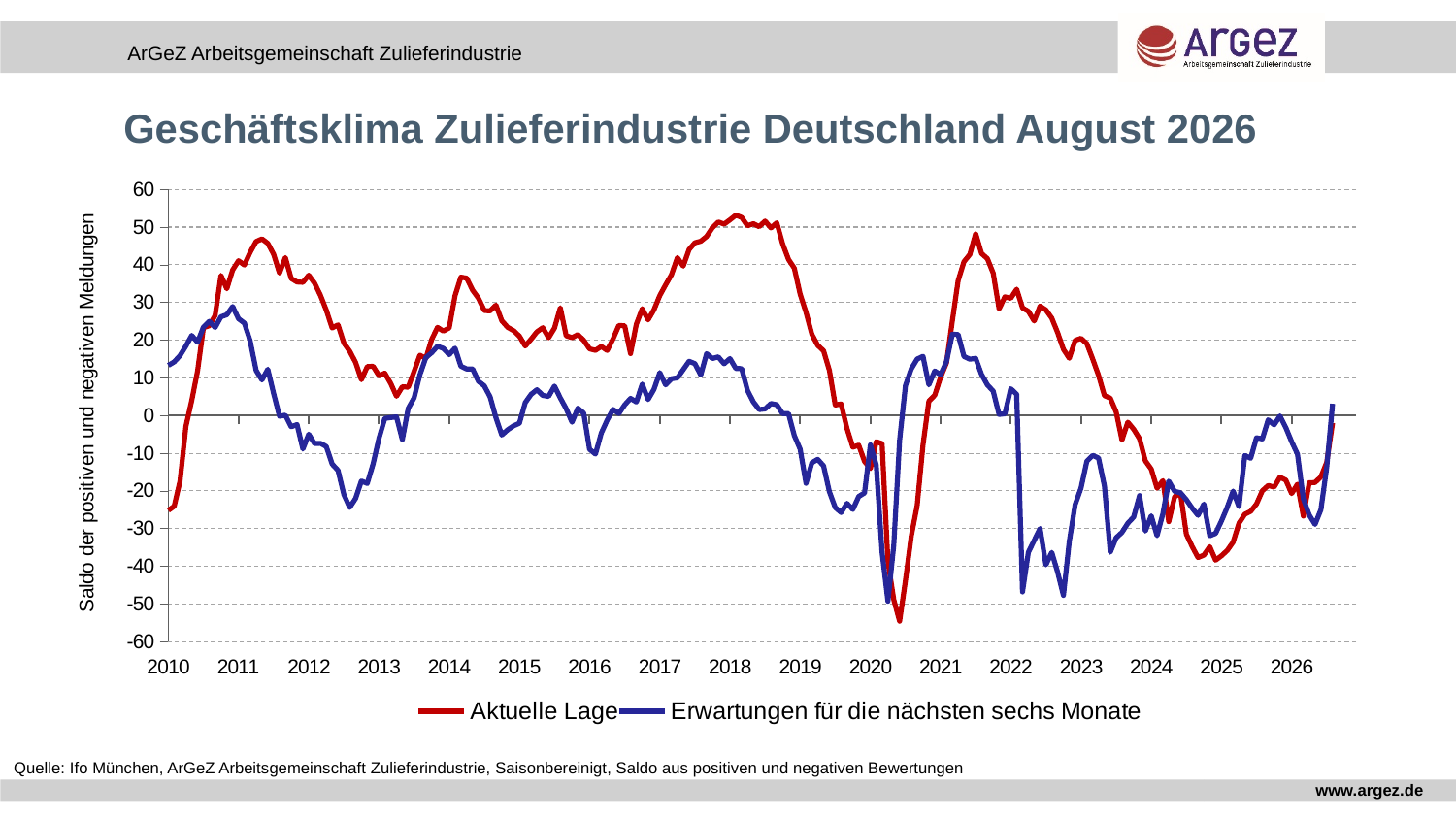

#
Geschäftsklima Zulieferindustrie Deutschland August 2026

### Chart

| Category | Aktuelle Lage | Erwartungen für die nächsten sechs Monate |
|---|---|---|
| 40179 | -25.18921 | 13.29706 |
| 40210 | -24.06527 | 14.22436 |
| 40238 | -17.37711 | 15.92236 |
| 40269 | -2.89493 | 18.43244 |
| 40299 | 3.97778 | 21.23901 |
| 40330 | 11.86328 | 19.44676 |
| 40360 | 23.30444 | 23.45404 |
| 40391 | 23.80542 | 24.98653 |
| 40422 | 26.56123 | 23.34497 |
| 40452 | 37.16645 | 26.17622 |
| 40483 | 33.60723 | 26.74836 |
| 40513 | 38.62348 | 28.91758 |
| 40544 | 41.0708 | 25.67303 |
| 40575 | 39.92096 | 24.5258 |
| 40603 | 43.32933 | 19.76189 |
| 40634 | 46.16674 | 11.96365 |
| 40664 | 46.85233 | 9.44355 |
| 40695 | 45.69348 | 12.27041 |
| 40725 | 42.76071 | 5.81534 |
| 40756 | 37.78979 | -0.19989 |
| 40787 | 41.91725 | 0.09653 |
| 40817 | 36.36129 | -2.98666 |
| 40848 | 35.42139 | -2.39362 |
| 40878 | 35.32601 | -8.88731 |
| 40909 | 37.21774 | -4.95487 |
| 40940 | 35.09968 | -7.45393 |
| 40969 | 31.89226 | -7.37644 |
| 41000 | 27.97128 | -8.22531 |
| 41030 | 23.23756 | -12.88186 |
| 41061 | 24.03541 | -14.56193 |
| 41091 | 19.22813 | -20.98459 |
| 41122 | 17.05669 | -24.3946 |
| 41153 | 14.09589 | -22.0134 |
| 41183 | 9.50574 | -17.37195 |
| 41214 | 12.98728 | -18.04891 |
| 41244 | 13.05432 | -12.84743 |
| 41275 | 10.57649 | -6.05804 |
| 41306 | 11.23172 | -0.75847 |
| 41334 | 8.54331 | -0.54139 |
| 41365 | 5.1088 | -0.35881 |
| 41395 | 7.6257 | -6.39649 |
| 41426 | 7.51611 | 1.86408 |
| 41456 | 11.6667 | 4.66663 |
| 41487 | 16.01075 | 10.80723 |
| 41518 | 15.13428 | 15.36285 |
| 41548 | 20.15314 | 16.65785 |
| 41579 | 23.3859 | 18.36225 |
| 41609 | 22.39767 | 17.80253 |
| 41640 | 23.22982 | 16.15864 |
| 41671 | 31.7859 | 17.86221 |
| 41699 | 36.71828 | 13.08763 |
| 41730 | 36.44965 | 12.34957 |
| 41760 | 33.27029 | 12.37024 |
| 41791 | 31.1277 | 9.07604 |
| 41821 | 27.87137 | 7.88232 |
| 41852 | 27.76325 | 4.94095 |
| 41883 | 29.27486 | -0.58911 |
| 41913 | 25.14028 | -5.16643 |
| 41944 | 23.38199 | -3.78104 |
| 41974 | 22.51248 | -2.73232 |
| 42005 | 21.05363 | -2.05246 |
| 42036 | 18.43484 | 3.42766 |
| 42064 | 20.25253 | 5.60437 |
| 42095 | 22.18987 | 6.83697 |
| 42125 | 23.28717 | 5.32513 |
| 42156 | 20.613 | 5.0791 |
| 42186 | 23.18095 | 7.82173 |
| 42217 | 28.58465 | 4.6527 |
| 42248 | 21.1747 | 1.80629 |
| 42278 | 20.65205 | -1.77264 |
| 42309 | 21.46472 | 1.95169 |
| 42339 | 19.952 | 0.62279 |
| 42370 | 17.68961 | -8.96864 |
| 42401 | 17.28817 | -10.23383 |
| 42430 | 18.31932 | -4.65055 |
| 42461 | 17.25813 | -1.22537 |
| 42491 | 20.29961 | 1.6251 |
| 42522 | 23.89604 | 0.53141 |
| 42552 | 23.78747 | 2.8271 |
| 42583 | 16.4142 | 4.54231 |
| 42614 | 24.25651 | 3.58488 |
| 42644 | 28.33732 | 8.34861 |
| 42675 | 25.37095 | 4.24523 |
| 42705 | 28.02898 | 6.93872 |
| 42736 | 31.82358 | 11.39446 |
| 42767 | 34.67081 | 8.1367 |
| 42795 | 37.35507 | 9.76754 |
| 42826 | 41.88022 | 9.99395 |
| 42856 | 39.63204 | 12.17341 |
| 42887 | 44.04552 | 14.38293 |
| 42917 | 45.84384 | 13.76542 |
| 42948 | 46.24393 | 10.76106 |
| 42979 | 47.49322 | 16.41855 |
| 43009 | 49.81995 | 15.12505 |
| 43040 | 51.35067 | 15.57213 |
| 43070 | 50.77478 | 13.72131 |
| 43101 | 51.91067 | 15.10772 |
| 43132 | 53.1452 | 12.50086 |
| 43160 | 52.55853 | 12.43402 |
| 43191 | 50.34231 | 6.65467 |
| 43221 | 50.89292 | 3.61544 |
| 43252 | 50.11007 | 1.58667 |
| 43282 | 51.58018 | 1.74375 |
| 43313 | 49.77064 | 3.18128 |
| 43344 | 51.12297 | 2.86341 |
| 43374 | 45.54716 | 0.49287 |
| 43405 | 41.43393 | 0.51099 |
| 43435 | 39.07523 | -5.32192 |
| 43466 | 32.1871 | -8.93279 |
| 43497 | 27.38848 | -18.00731 |
| 43525 | 21.5518 | -12.55027 |
| 43556 | 18.6179 | -11.6248 |
| 43586 | 17.18362 | -13.38166 |
| 43617 | 11.96475 | -20.24164 |
| 43647 | 2.7844 | -24.43129 |
| 43678 | 3.06793 | -25.75618 |
| 43709 | -3.4494 | -23.31605 |
| 43739 | -8.40428 | -24.92973 |
| 43770 | -7.86622 | -21.50098 |
| 43800 | -12.20883 | -20.55689 |
| 43831 | -14.06838 | -7.78664 |
| 43862 | -6.95532 | -13.11825 |
| 43891 | -7.46147 | -36.2997 |
| 43922 | -38.73055 | -49.28478 |
| 43952 | -48.86314 | -34.45003 |
| 43983 | -54.57568 | -6.5339 |
| 44013 | -43.77246 | 7.94859 |
| 44044 | -31.93233 | 12.40377 |
| 44075 | -23.9049 | 14.96991 |
| 44105 | -7.77672 | 15.70788 |
| 44136 | 3.80614 | 8.1287 |
| 44166 | 5.38142 | 11.81396 |
| 44197 | 10.17859 | 10.83881 |
| 44228 | 13.93275 | 14.28295 |
| 44256 | 25.02643 | 21.55118 |
| 44287 | 35.78944 | 21.50119 |
| 44317 | 40.80547 | 15.67784 |
| 44348 | 42.72398 | 14.94061 |
| 44378 | 48.25551 | 15.17746 |
| 44409 | 43.00123 | 10.91353 |
| 44440 | 41.61916 | 8.13712 |
| 44470 | 37.76873 | 6.46071 |
| 44501 | 28.28964 | 0.28575 |
| 44531 | 31.47899 | 0.45278 |
| 44562 | 31.0957 | 7.11574 |
| 44593 | 33.50207 | 5.6449 |
| 44621 | 28.55675 | -46.81219 |
| 44652 | 27.65875 | -36.30039 |
| 44682 | 25.06585 | -33.14733 |
| 44713 | 29.02767 | -29.98767 |
| 44743 | 28.01623 | -39.61291 |
| 44774 | 25.84149 | -36.3228 |
| 44805 | 22.01942 | -41.52928 |
| 44835 | 17.57095 | -47.74205 |
| 44866 | 15.18501 | -33.43925 |
| 44896 | 19.9292 | -23.65879 |
| 44927 | 20.48378 | -19.29727 |
| 44958 | 19.0612 | -12.16382 |
| 44986 | 15.01062 | -10.56028 |
| 45017 | 10.68963 | -11.28815 |
| 45047 | 5.27134 | -18.70816 |
| 45078 | 4.60219 | -36.29198 |
| 45108 | 0.96965 | -32.44092 |
| 45139 | -6.4944 | -31.00938 |
| 45170 | -1.76924 | -28.59967 |
| 45200 | -3.64267 | -26.94503 |
| 45231 | -6.14389 | -21.25841 |
| 45261 | -12.05341 | -30.66409 |
| 45292 | -14.20252 | -26.61993 |
| 45323 | -19.30194 | -31.89532 |
| 45352 | -17.28934 | -26.05121 |
| 45383 | -28.175 | -17.4188 |
| 45413 | -21.56626 | -20.1266 |
| 45444 | -20.56307 | -20.51487 |
| 45474 | -31.4845 | -22.34661 |
| 45505 | -34.80587 | -24.60328 |
| 45536 | -37.68765 | -26.49313 |
| 45566 | -37.0291 | -23.48287 |
| 45597 | -34.81021 | -31.90499 |
| 45627 | -38.39153 | -31.28993 |
| 45658 | -37.2405 | -28.00347 |
| 45689 | -35.79999 | -24.34684 |
| 45717 | -33.59937 | -20.04805 |
| 45748 | -28.58053 | -24.1965 |
| 45778 | -26.21385 | -10.59698 |
| 45809 | -25.43752 | -11.34251 |
| 45839 | -23.47241 | -5.90353 |
| 45870 | -19.97459 | -6.20239 |
| 45901 | -18.58204 | -1.13883 |
| 45931 | -19.00551 | -2.48074 |
| 45962 | -16.37854 | -0.11769 |
| 45992 | -17.15176 | -3.20505 |
| 46023 | -20.72962 | -6.94143 |
| 46054 | -18.21088 | -10.25472 |
| 46082 | -26.70375 | -22.11532 |
| 46113 | -17.85842 | -26.37849 |
| 46143 | -17.78039 | -28.90699 |
| 46174 | -16.291 | -25.01159 |
| 46204 | -12.44693 | -13.77923 |
| 46235 | -1.94942 | 3.11366 |
| 46266 | None | None |
| 46296 | None | None |
| 46327 | None | None |
| 46357 | None | None |
Quelle: Ifo München, ArGeZ Arbeitsgemeinschaft Zulieferindustrie, Saisonbereinigt, Saldo aus positiven und negativen Bewertungen